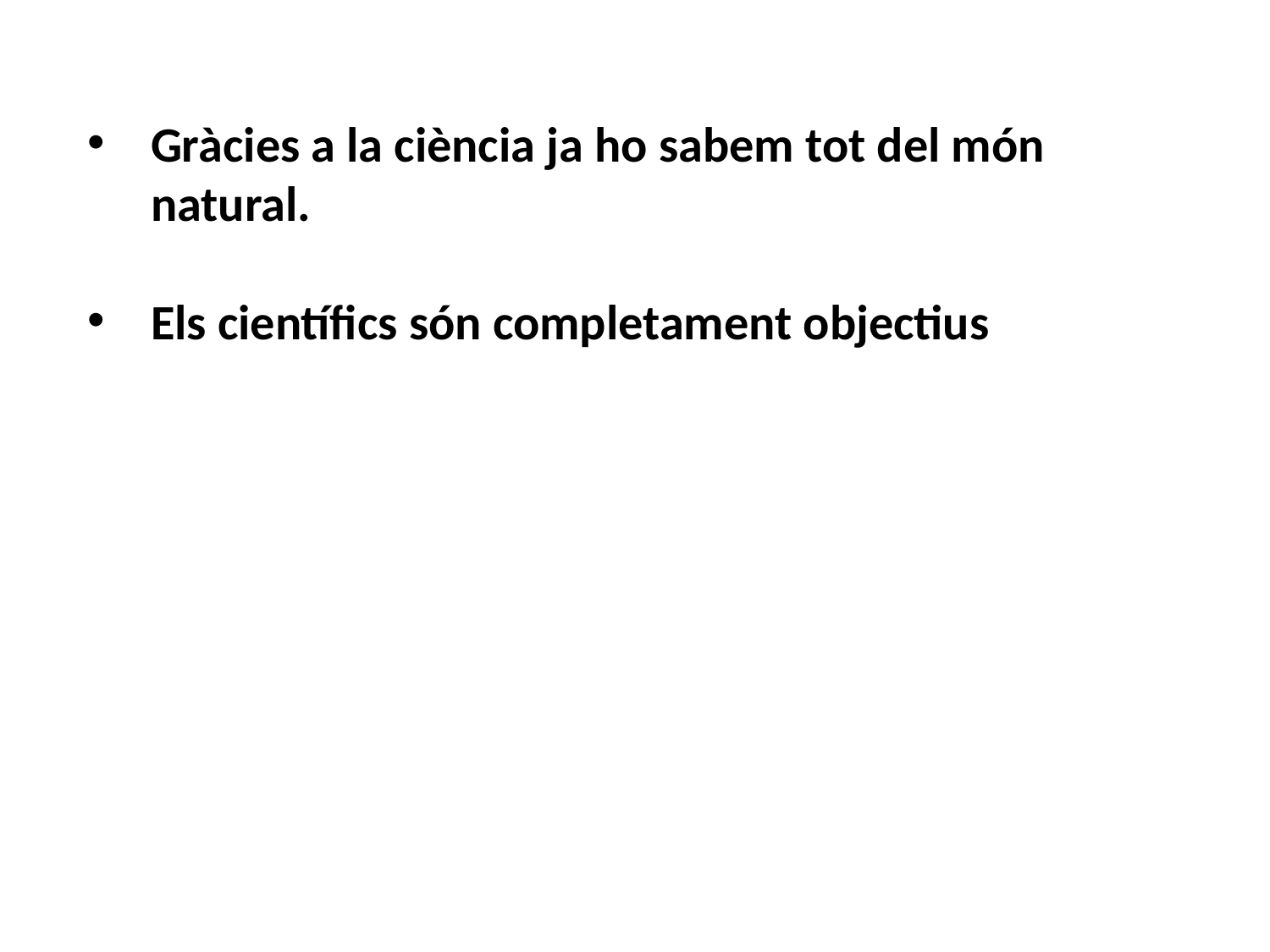

Gràcies a la ciència ja ho sabem tot del món natural.

Els científics són completament objectius